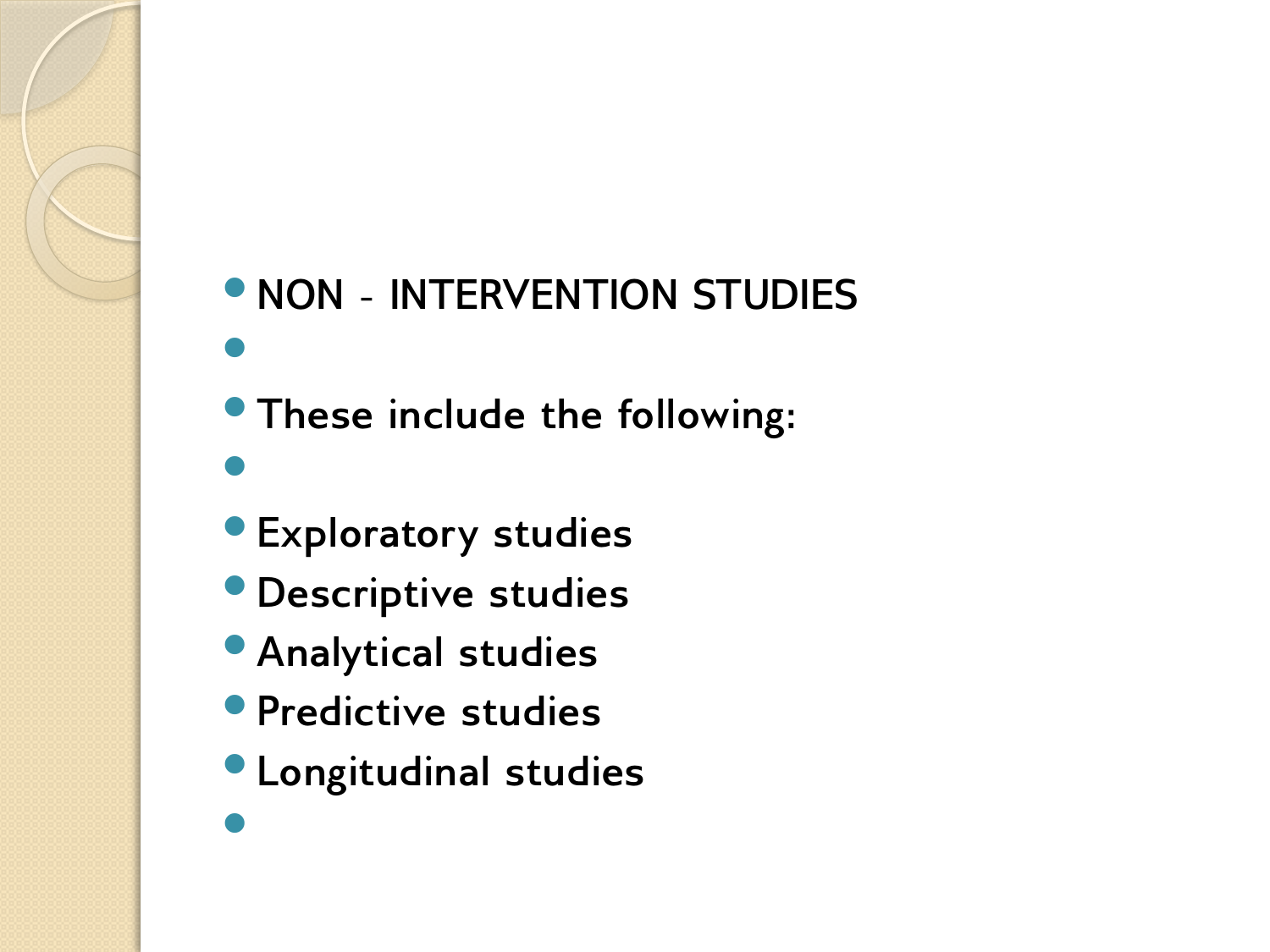

#

NON - INTERVENTION STUDIES

These include the following:

Exploratory studies
Descriptive studies
Analytical studies
Predictive studies
Longitudinal studies